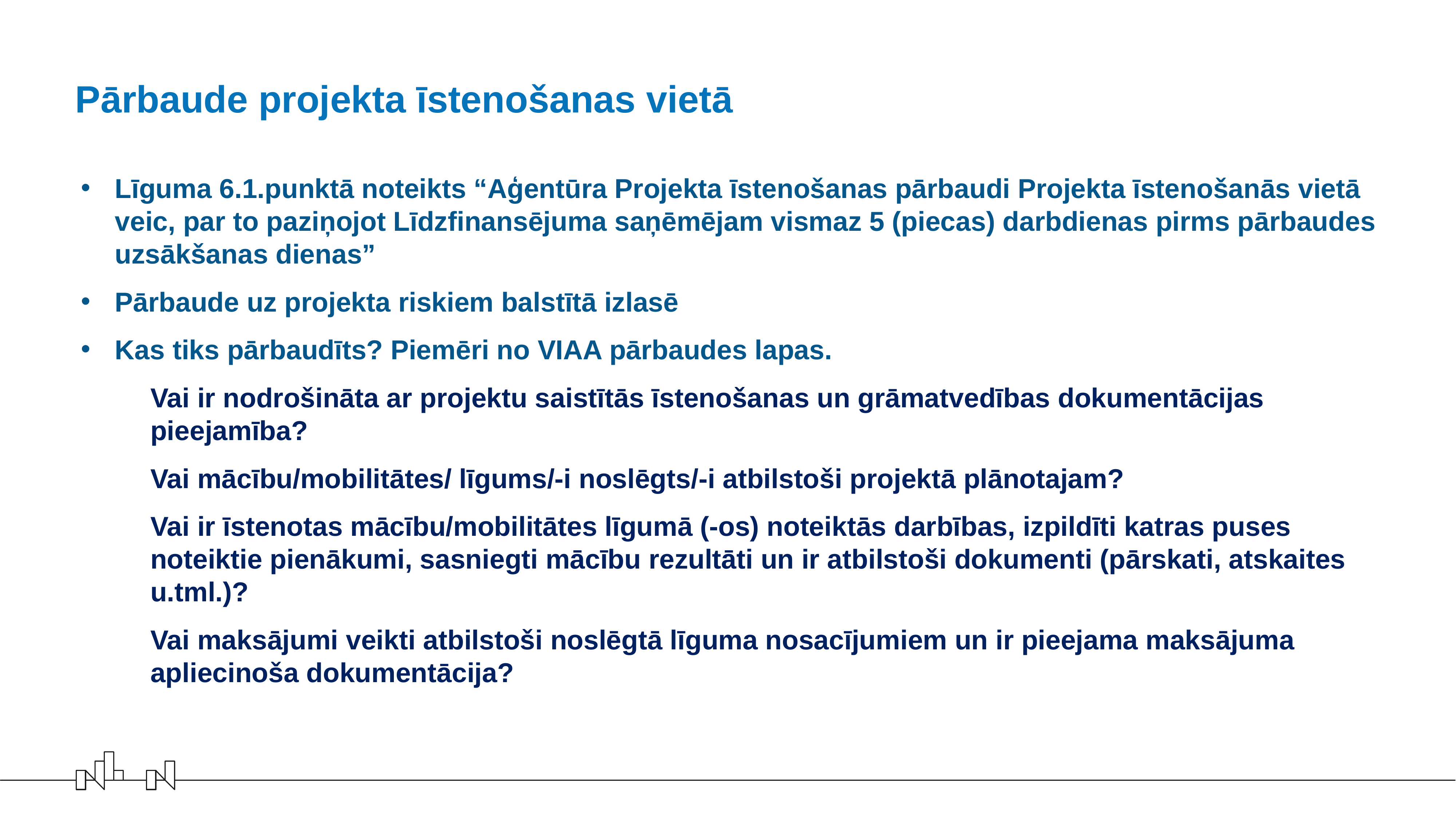

# Pārbaude projekta īstenošanas vietā
Līguma 6.1.punktā noteikts “Aģentūra Projekta īstenošanas pārbaudi Projekta īstenošanās vietā veic, par to paziņojot Līdzfinansējuma saņēmējam vismaz 5 (piecas) darbdienas pirms pārbaudes uzsākšanas dienas”
Pārbaude uz projekta riskiem balstītā izlasē
Kas tiks pārbaudīts? Piemēri no VIAA pārbaudes lapas.
Vai ir nodrošināta ar projektu saistītās īstenošanas un grāmatvedības dokumentācijas pieejamība?
Vai mācību/mobilitātes/ līgums/-i noslēgts/-i atbilstoši projektā plānotajam?
Vai ir īstenotas mācību/mobilitātes līgumā (-os) noteiktās darbības, izpildīti katras puses noteiktie pienākumi, sasniegti mācību rezultāti un ir atbilstoši dokumenti (pārskati, atskaites u.tml.)?
Vai maksājumi veikti atbilstoši noslēgtā līguma nosacījumiem un ir pieejama maksājuma apliecinoša dokumentācija?